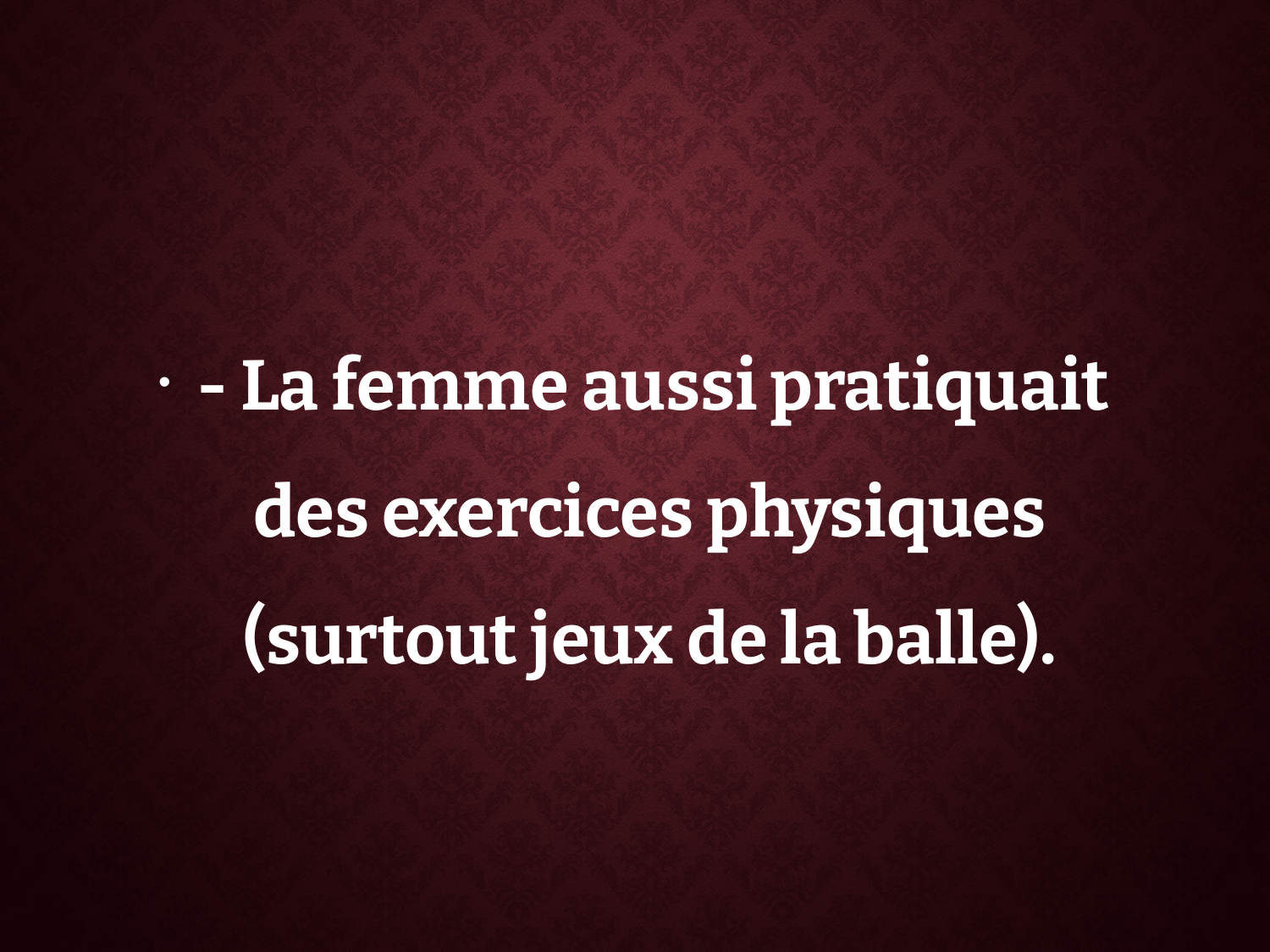

- La femme aussi pratiquait des exercices physiques (surtout jeux de la balle).